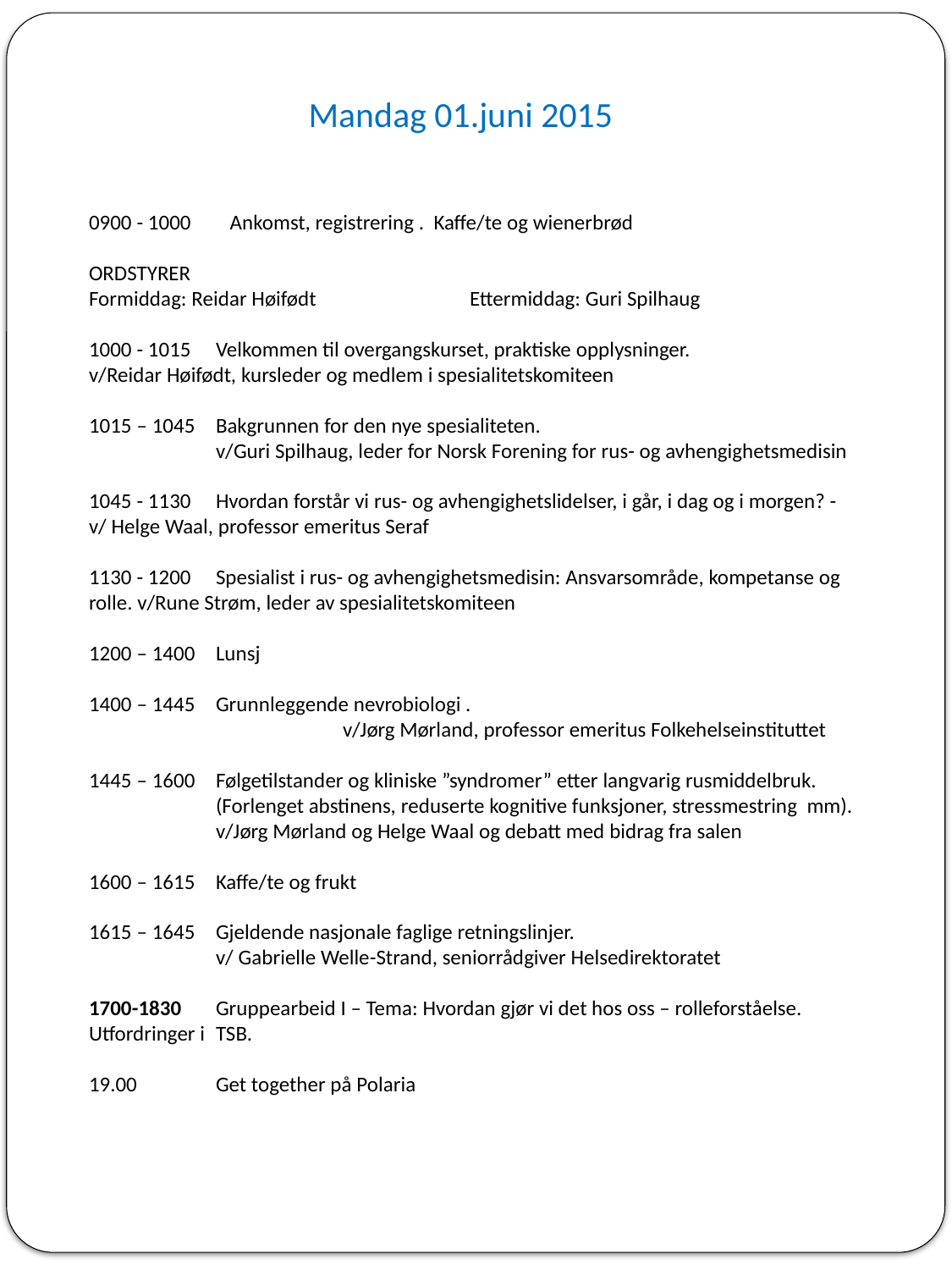

# Mandag 01.juni 2015
0900 - 1000        Ankomst, registrering .  Kaffe/te og wienerbrød

ORDSTYRER
Formiddag: Reidar Høifødt		Ettermiddag: Guri Spilhaug

1000 - 1015	Velkommen til overgangskurset, praktiske opplysninger.                       	v/Reidar Høifødt, kursleder og medlem i spesialitetskomiteen

1015 – 1045	Bakgrunnen for den nye spesialiteten.                                                                	v/Guri Spilhaug, leder for Norsk Forening for rus- og avhengighetsmedisin

1045 - 1130	Hvordan forstår vi rus- og avhengighetslidelser, i går, i dag og i morgen? - 	v/ Helge Waal, professor emeritus Seraf

1130 - 1200	Spesialist i rus- og avhengighetsmedisin: Ansvarsområde, kompetanse og 	rolle. v/Rune Strøm, leder av spesialitetskomiteen

1200 – 1400	Lunsj

1400 – 1445	Grunnleggende nevrobiologi .                                                                                                                   	v/Jørg Mørland, professor emeritus Folkehelseinstituttet
1445 – 1600	Følgetilstander og kliniske ”syndromer” etter langvarig rusmiddelbruk.
	(Forlenget abstinens, reduserte kognitive funksjoner, stressmestring  mm).
	v/Jørg Mørland og Helge Waal og debatt med bidrag fra salen

1600 – 1615	Kaffe/te og frukt
1615 – 1645	Gjeldende nasjonale faglige retningslinjer.                                                                            	v/ Gabrielle Welle-Strand, seniorrådgiver Helsedirektoratet

1700-1830	Gruppearbeid I – Tema: Hvordan gjør vi det hos oss – rolleforståelse. 	Utfordringer i 	TSB.

19.00	Get together på Polaria